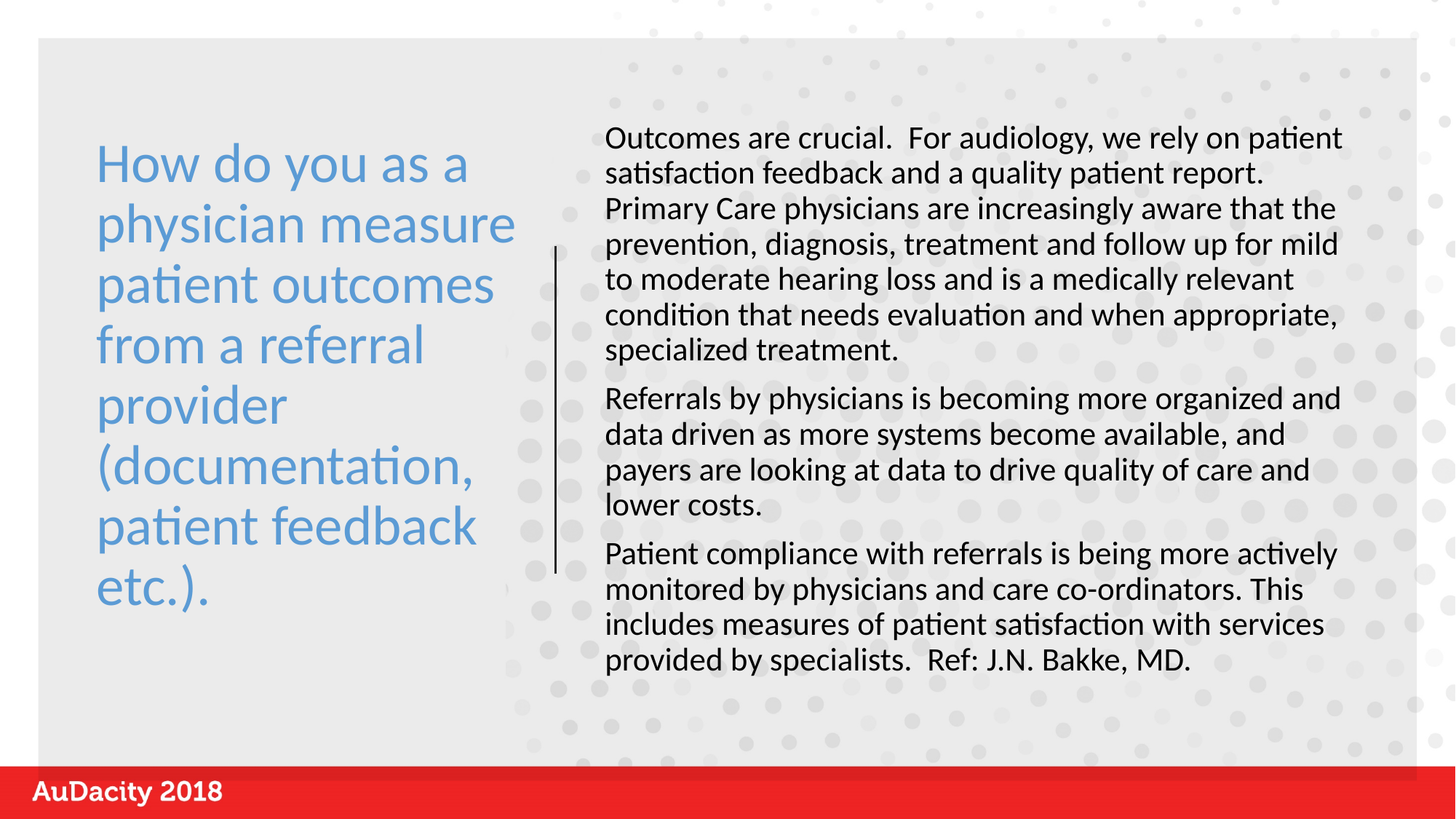

# How do you as a physician measure patient outcomes from a referral provider (documentation, patient feedback etc.).
Outcomes are crucial.  For audiology, we rely on patient satisfaction feedback and a quality patient report. Primary Care physicians are increasingly aware that the prevention, diagnosis, treatment and follow up for mild to moderate hearing loss and is a medically relevant condition that needs evaluation and when appropriate, specialized treatment.
Referrals by physicians is becoming more organized and data driven as more systems become available, and payers are looking at data to drive quality of care and lower costs.
Patient compliance with referrals is being more actively monitored by physicians and care co-ordinators. This includes measures of patient satisfaction with services provided by specialists.  Ref: J.N. Bakke, MD.